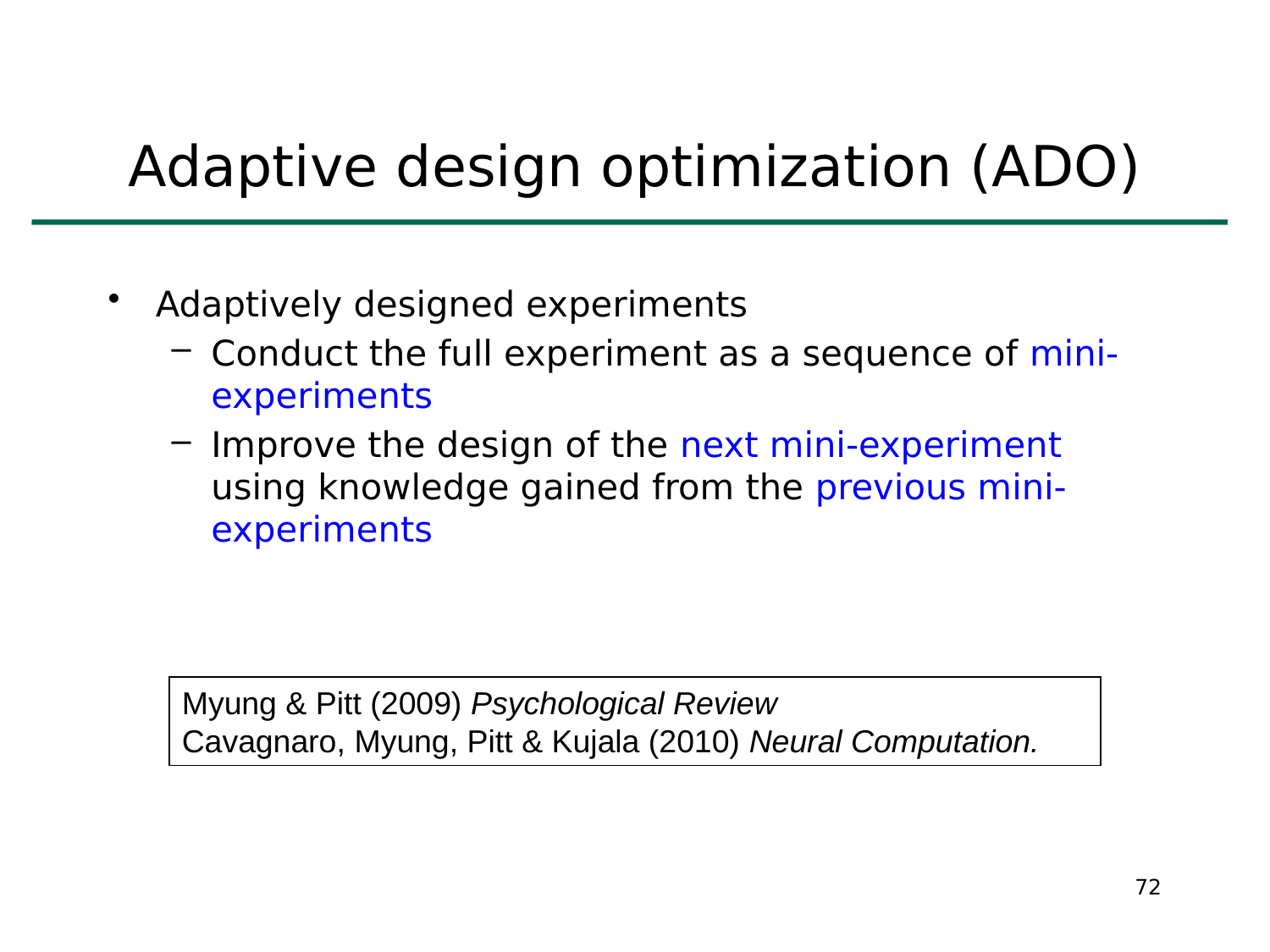

# Adaptive design optimization (ADO)

Adaptively designed experiments
Conduct the full experiment as a sequence of mini-experiments
Improve the design of the next mini-experiment using knowledge gained from the previous mini-experiments

Myung & Pitt (2009) Psychological Review
Cavagnaro, Myung, Pitt & Kujala (2010) Neural Computation.
72